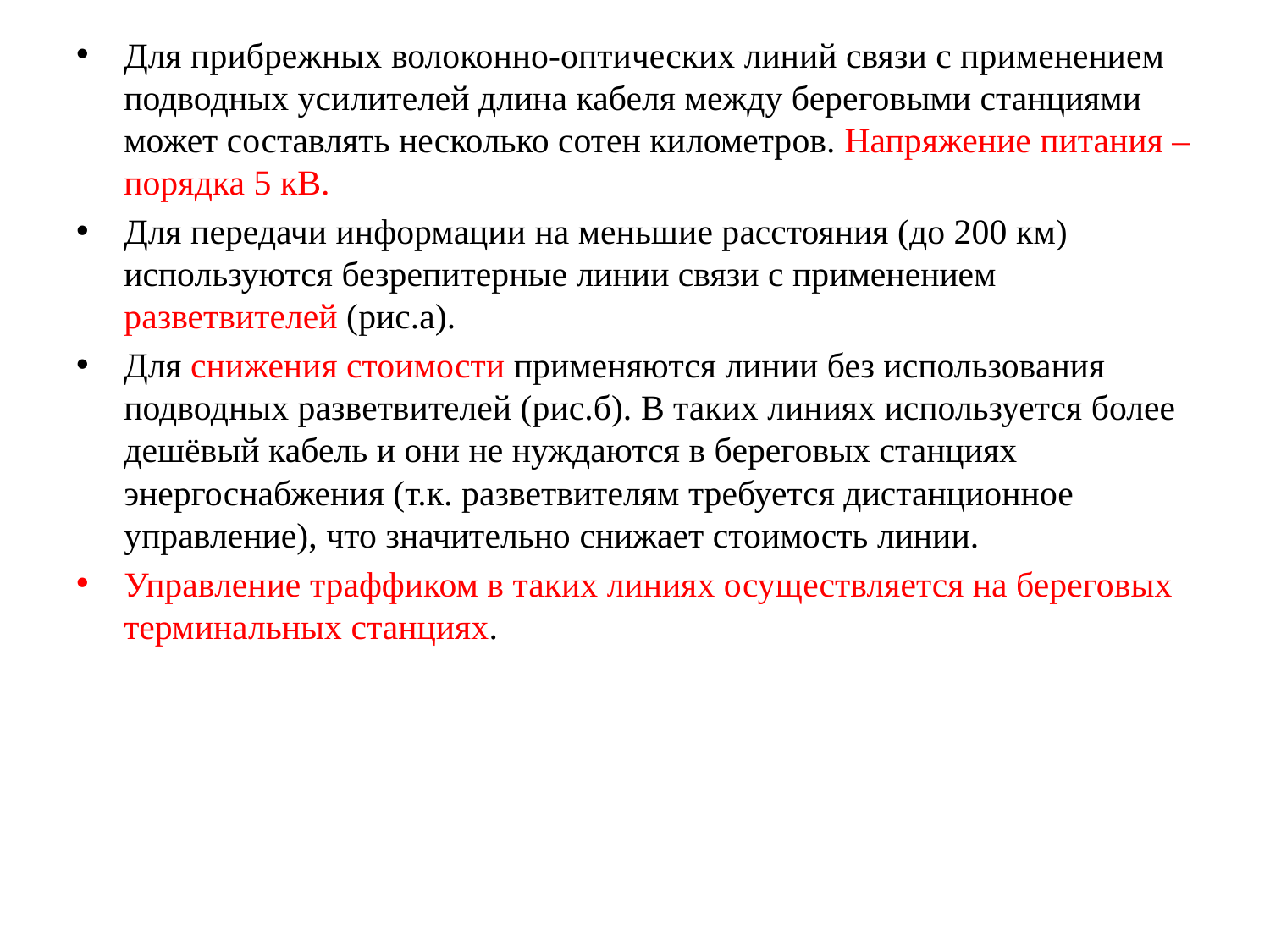

Для прибрежных волоконно-оптических линий связи с применением подводных усилителей длина кабеля между береговыми станциями может составлять несколько сотен километров. Напряжение питания – порядка 5 кВ.
Для передачи информации на меньшие расстояния (до 200 км) используются безрепитерные линии связи с применением разветвителей (рис.а).
Для снижения стоимости применяются линии без использования подводных разветвителей (рис.б). В таких линиях используется более дешёвый кабель и они не нуждаются в береговых станциях энергоснабжения (т.к. разветвителям требуется дистанционное управление), что значительно снижает стоимость линии.
Управление траффиком в таких линиях осуществляется на береговых терминальных станциях.